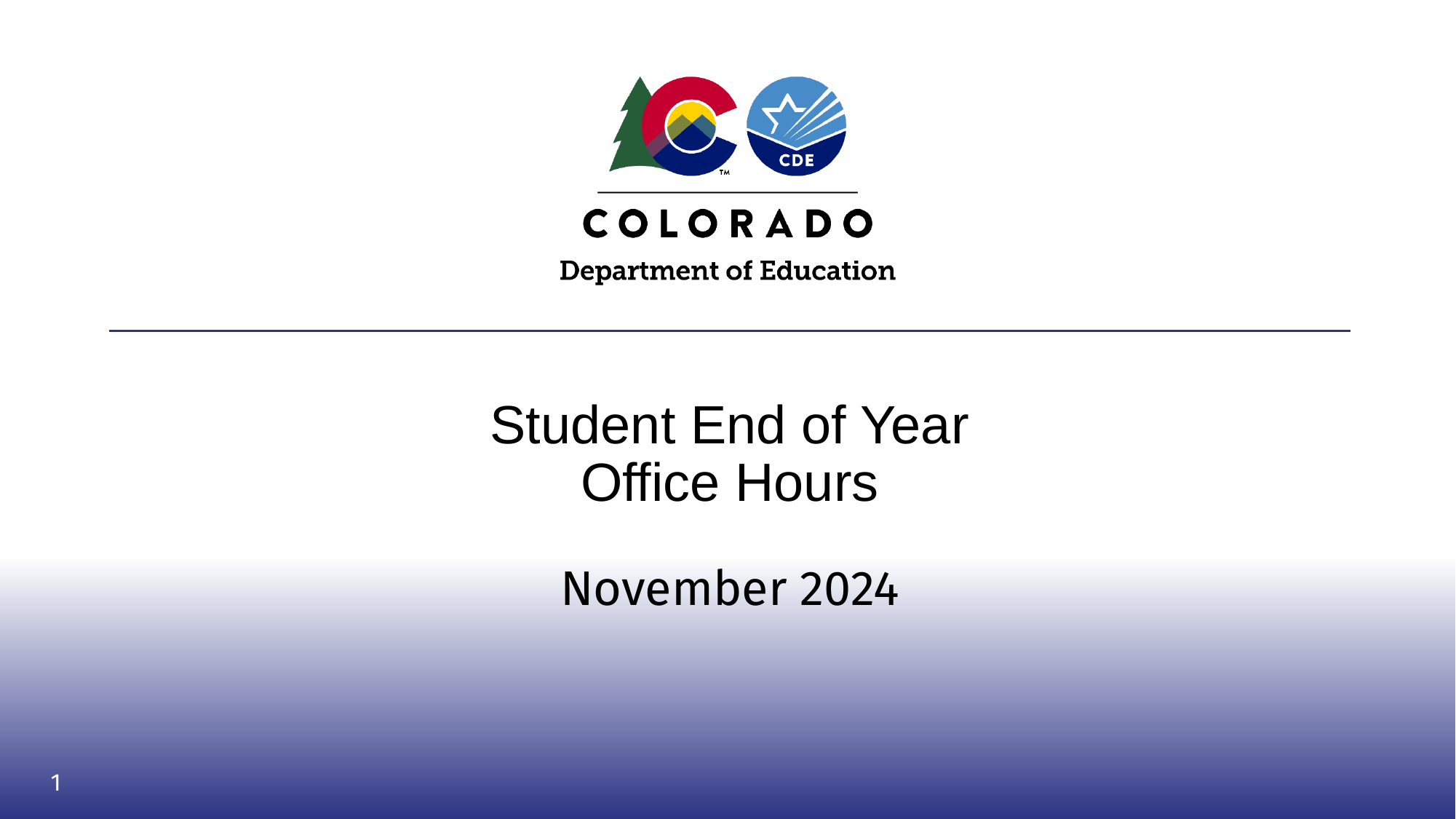

# Student End of Year Office Hours
November 2024
1